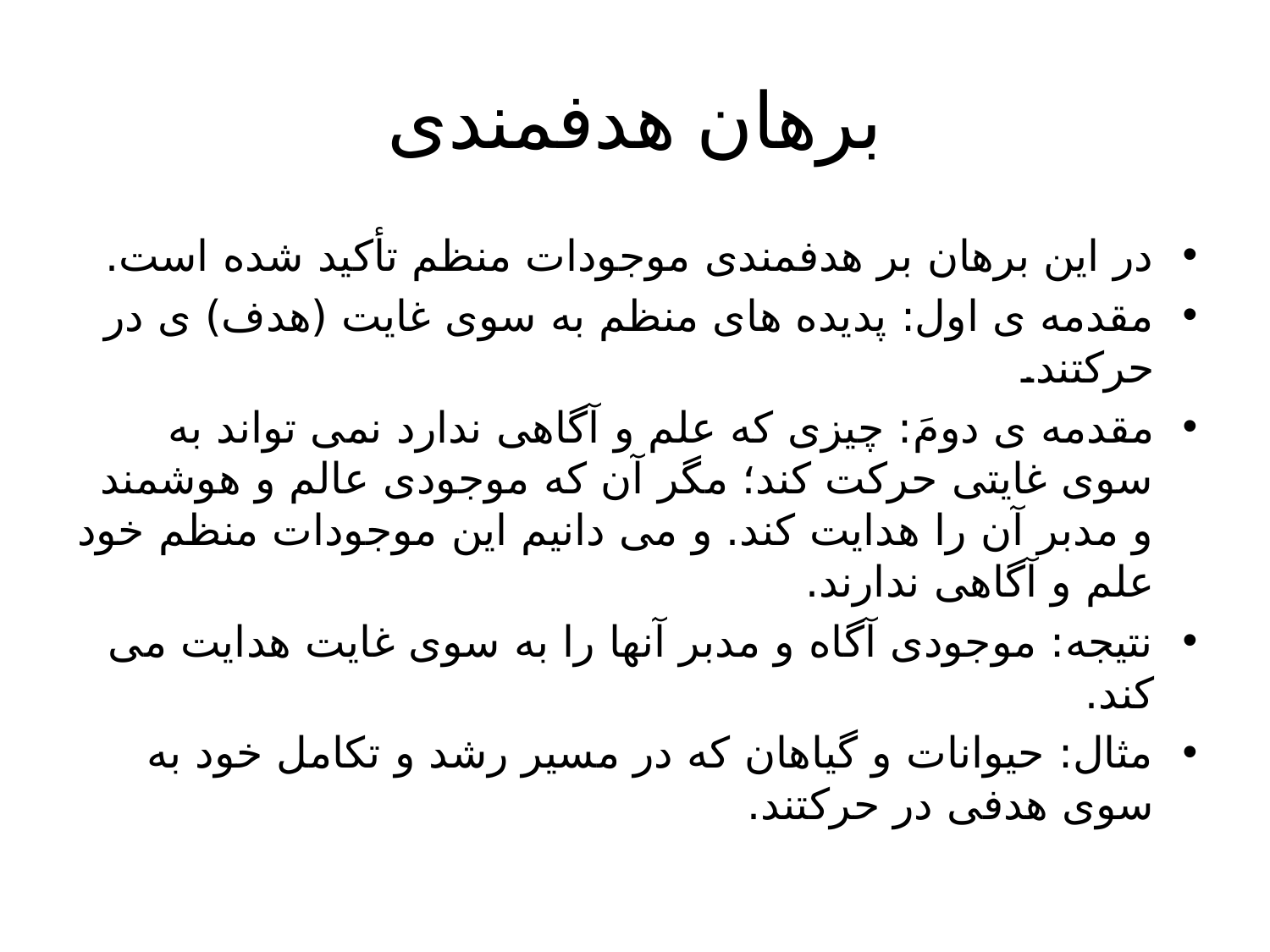

# برهان هدفمندی
در این برهان بر هدفمندی موجودات منظم تأکید شده است.
مقدمه ی اول: پدیده های منظم به سوی غایت (هدف) ی در حرکتند.
مقدمه ی دومَ: چیزی که علم و آگاهی ندارد نمی تواند به سوی غایتی حرکت کند؛ مگر آن که موجودی عالم و هوشمند و مدبر آن را هدایت کند. و می دانیم این موجودات منظم خود علم و آگاهی ندارند.
نتیجه: موجودی آگاه و مدبر آنها را به سوی غایت هدایت می کند.
مثال: حیوانات و گیاهان که در مسیر رشد و تکامل خود به سوی هدفی در حرکتند.